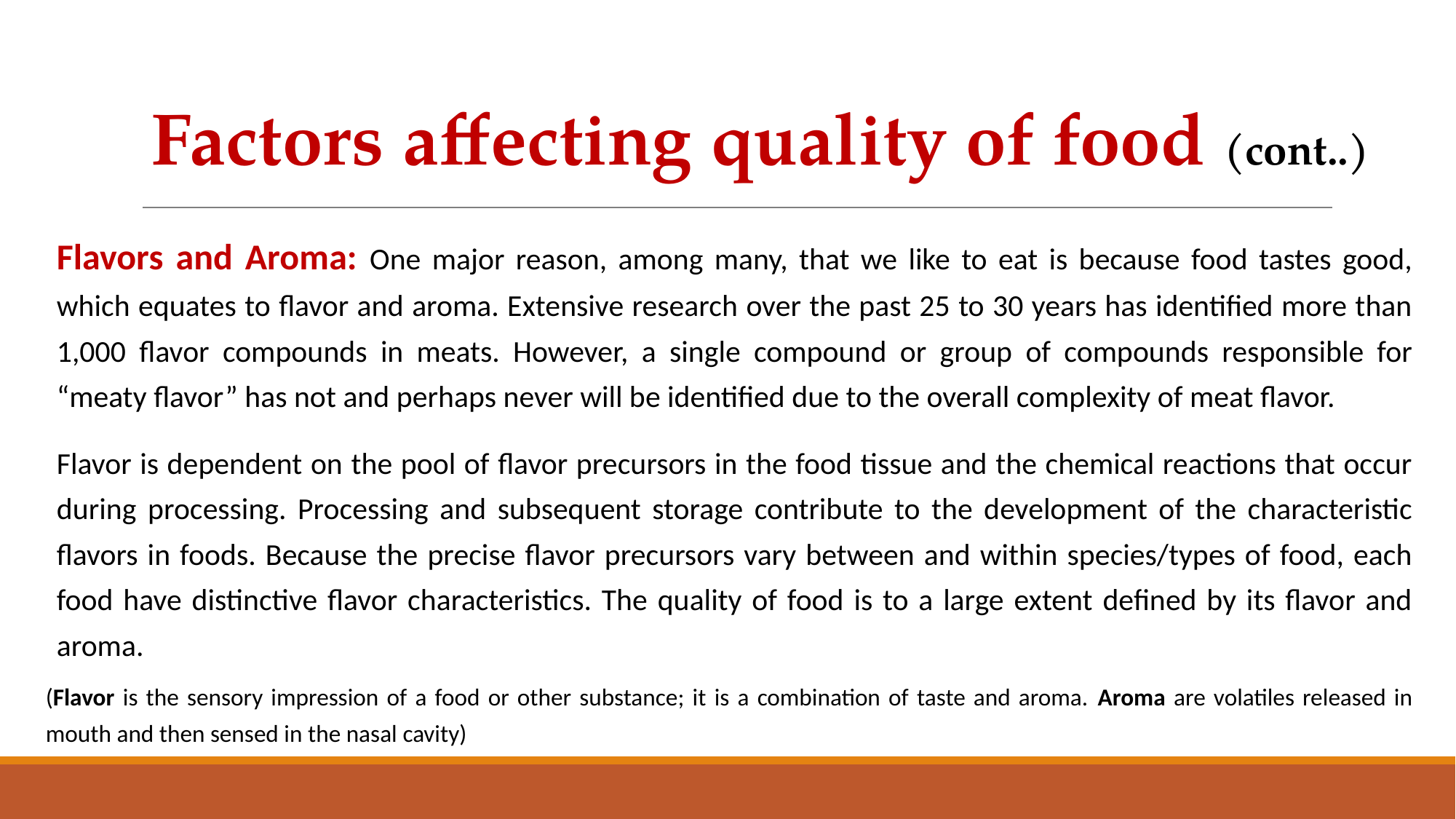

# Factors affecting quality of food (cont..)
Flavors and Aroma: One major reason, among many, that we like to eat is because food tastes good, which equates to flavor and aroma. Extensive research over the past 25 to 30 years has identified more than 1,000 flavor compounds in meats. However, a single compound or group of compounds responsible for “meaty flavor” has not and perhaps never will be identified due to the overall complexity of meat flavor.
Flavor is dependent on the pool of flavor precursors in the food tissue and the chemical reactions that occur during processing. Processing and subsequent storage contribute to the development of the characteristic flavors in foods. Because the precise flavor precursors vary between and within species/types of food, each food have distinctive flavor characteristics. The quality of food is to a large extent defined by its flavor and aroma.
(Flavor is the sensory impression of a food or other substance; it is a combination of taste and aroma. Aroma are volatiles released in mouth and then sensed in the nasal cavity)